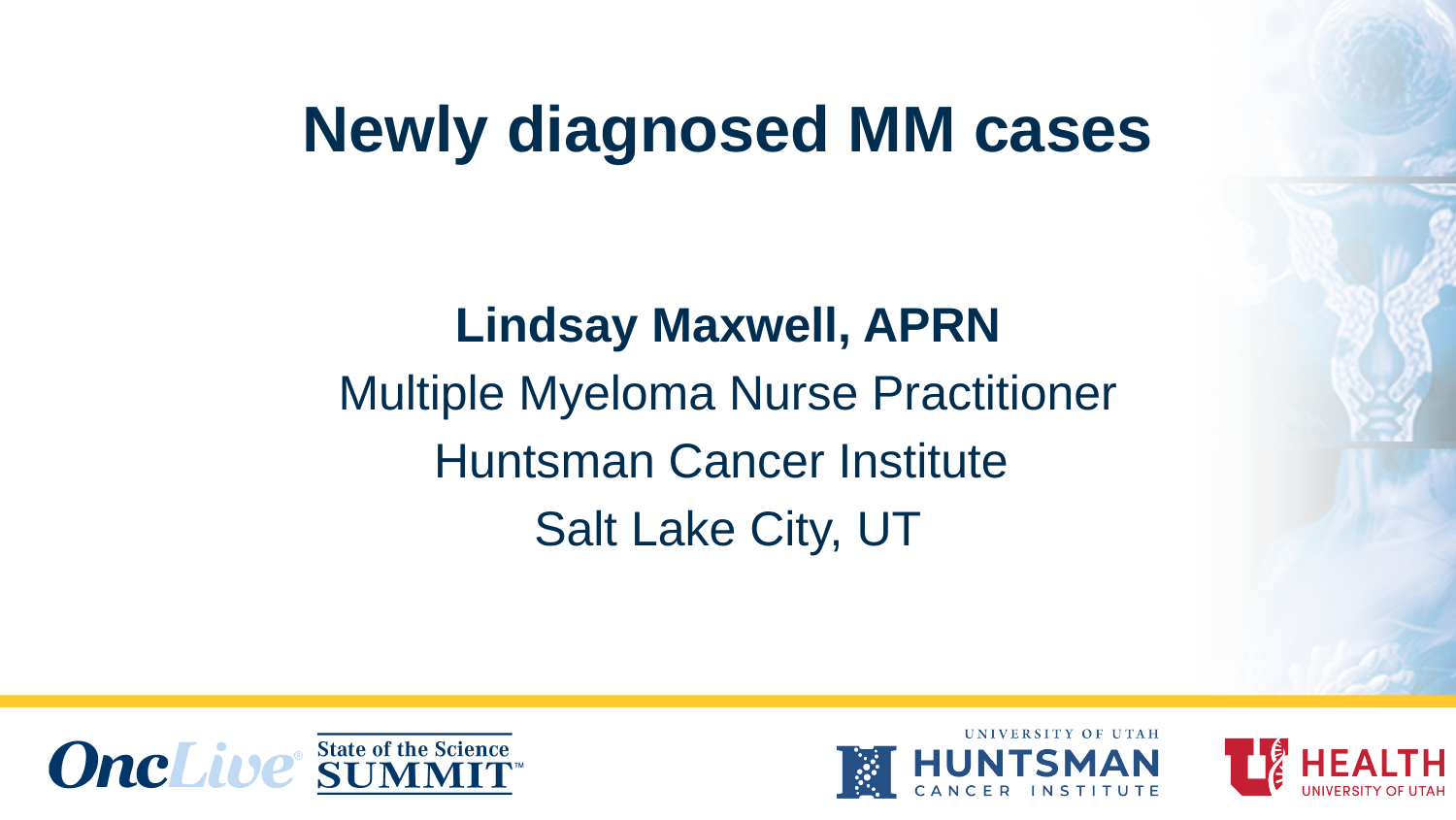

# Newly diagnosed MM cases
Lindsay Maxwell, APRN
Multiple Myeloma Nurse Practitioner
Huntsman Cancer Institute
Salt Lake City, UT